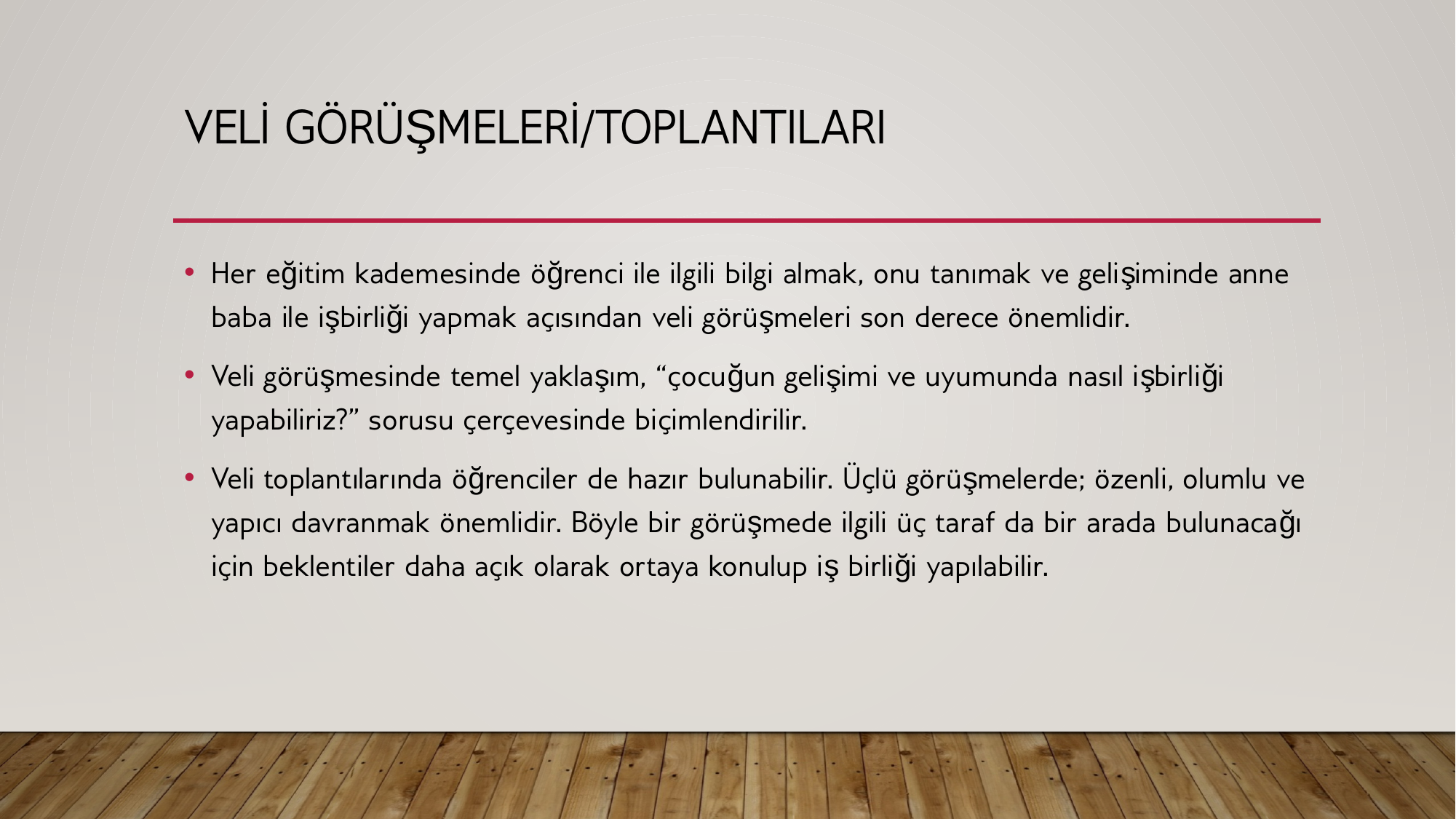

# Veli görüşmeleri/Toplantıları
Her eğitim kademesinde öğrenci ile ilgili bilgi almak, onu tanımak ve gelişiminde anne baba ile işbirliği yapmak açısından veli görüşmeleri son derece önemlidir.
Veli görüşmesinde temel yaklaşım, “çocuğun gelişimi ve uyumunda nasıl işbirliği yapabiliriz?” sorusu çerçevesinde biçimlendirilir.
Veli toplantılarında öğrenciler de hazır bulunabilir. Üçlü görüşmelerde; özenli, olumlu ve yapıcı davranmak önemlidir. Böyle bir görüşmede ilgili üç taraf da bir arada bulunacağı için beklentiler daha açık olarak ortaya konulup iş birliği yapılabilir.